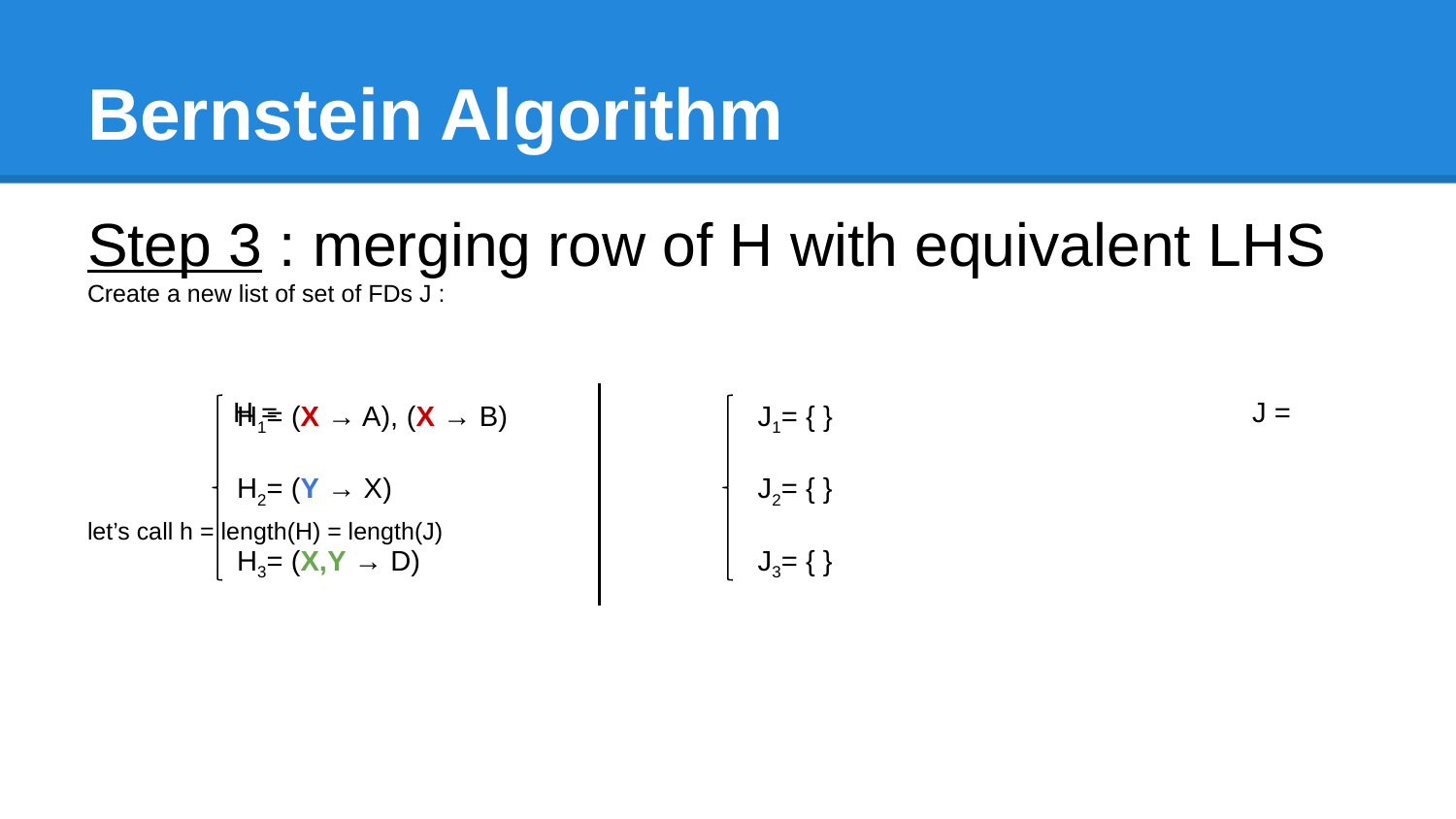

# Bernstein Algorithm
Step 3 : merging row of H with equivalent LHS
Create a new list of set of FDs J :

	H =							J =

let’s call h = length(H) = length(J)
H1= (X → A), (X → B)

H2= (Y → X)

H3= (X,Y → D)

J1= { }

J2= { }

J3= { }